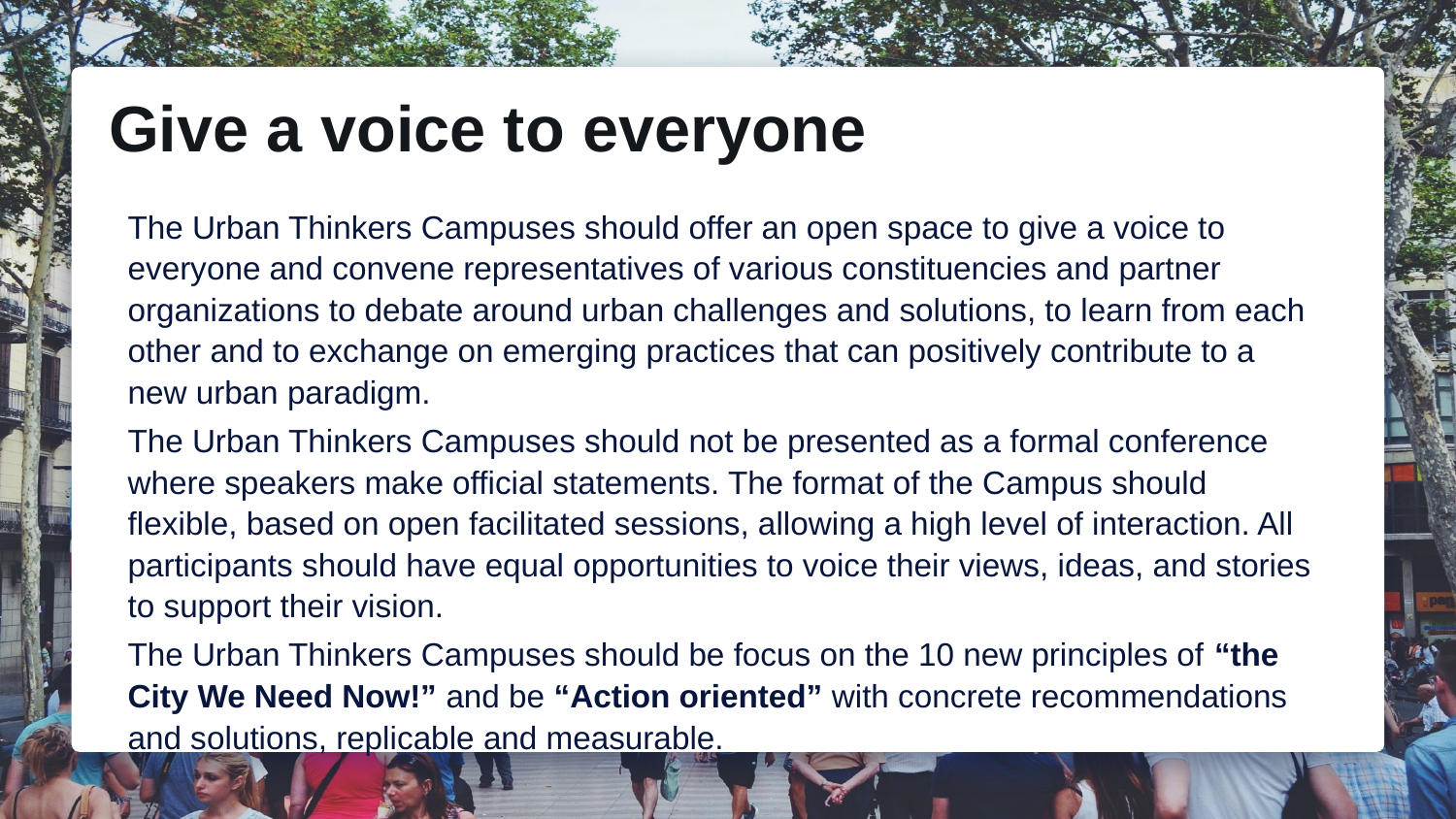

Give a voice to everyone
Build Back Better for Urban Futures
The Urban Thinkers Campuses should offer an open space to give a voice to everyone and convene representatives of various constituencies and partner organizations to debate around urban challenges and solutions, to learn from each other and to exchange on emerging practices that can positively contribute to a new urban paradigm.
The Urban Thinkers Campuses should not be presented as a formal conference where speakers make official statements. The format of the Campus should flexible, based on open facilitated sessions, allowing a high level of interaction. All participants should have equal opportunities to voice their views, ideas, and stories to support their vision.
The Urban Thinkers Campuses should be focus on the 10 new principles of “the City We Need Now!” and be “Action oriented” with concrete recommendations and solutions, replicable and measurable.